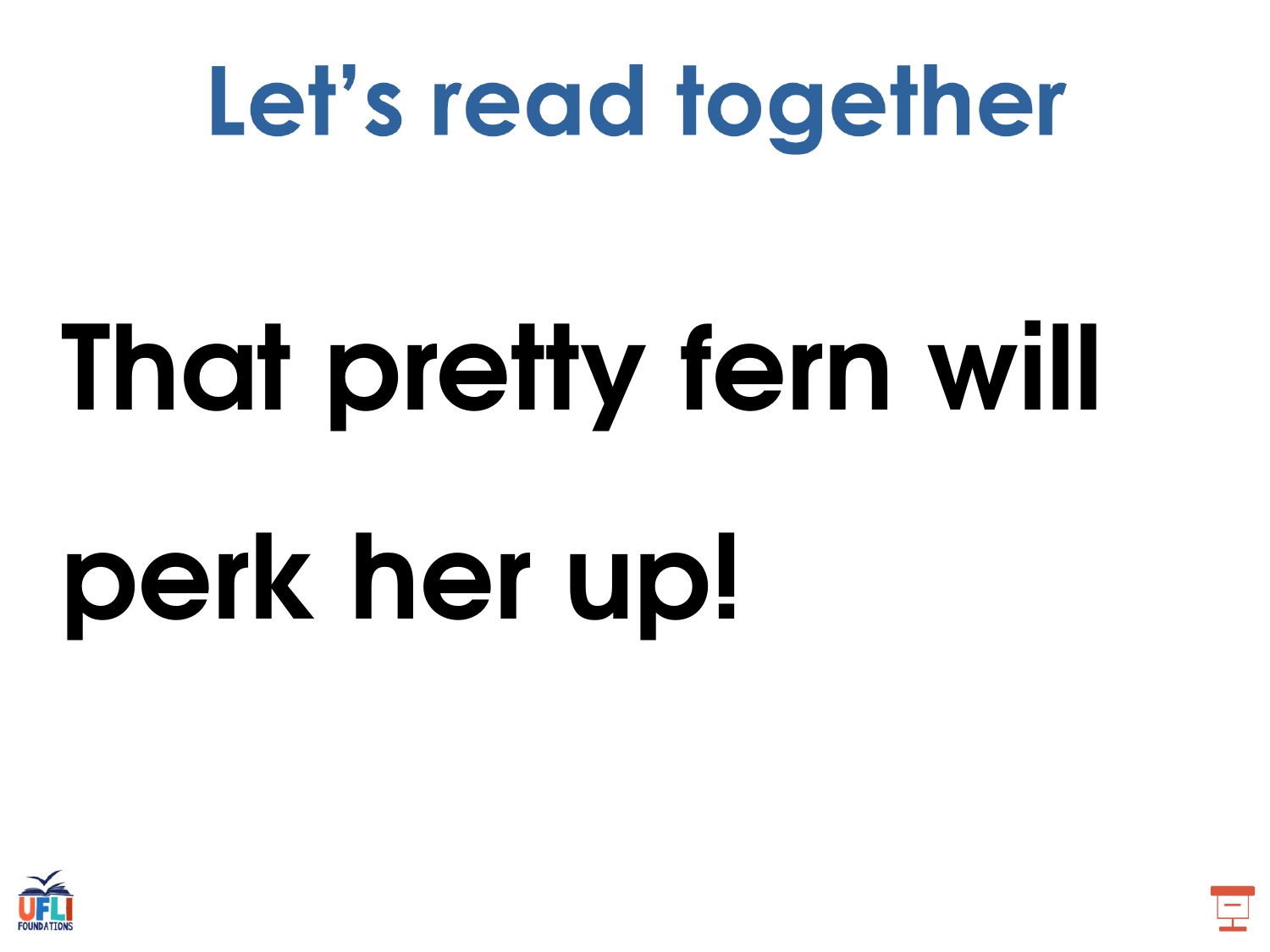

That pretty fern will perk her up!